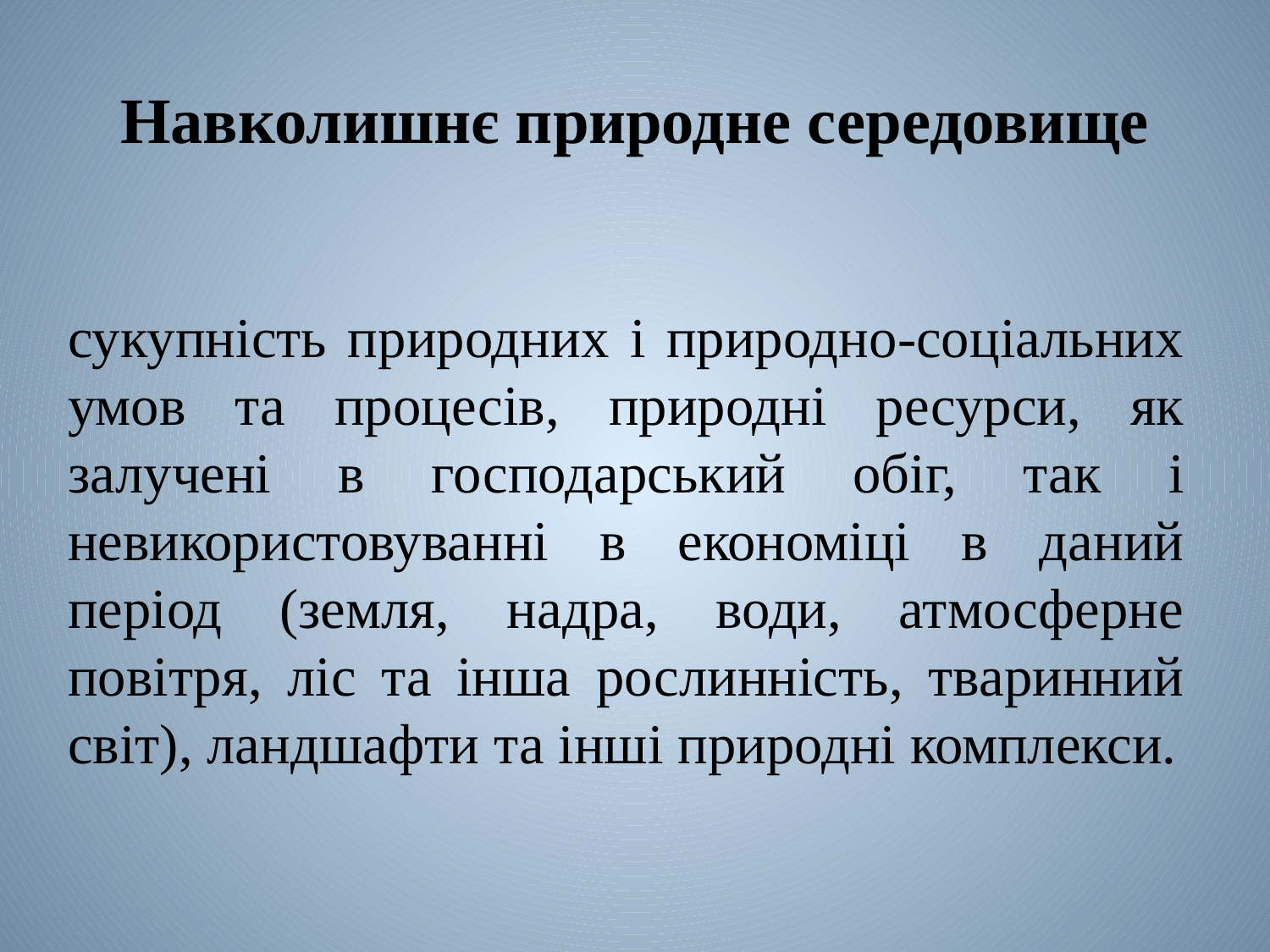

# Навколишнє природне середовище

сукупність природних і природно-соціальних умов та процесів, природні ресурси, як залучені в господарський обіг, так і невикористовуванні в економіці в даний період (земля, надра, води, атмосферне повітря, ліс та інша рослинність, тваринний світ), ландшафти та інші природні комплекси.